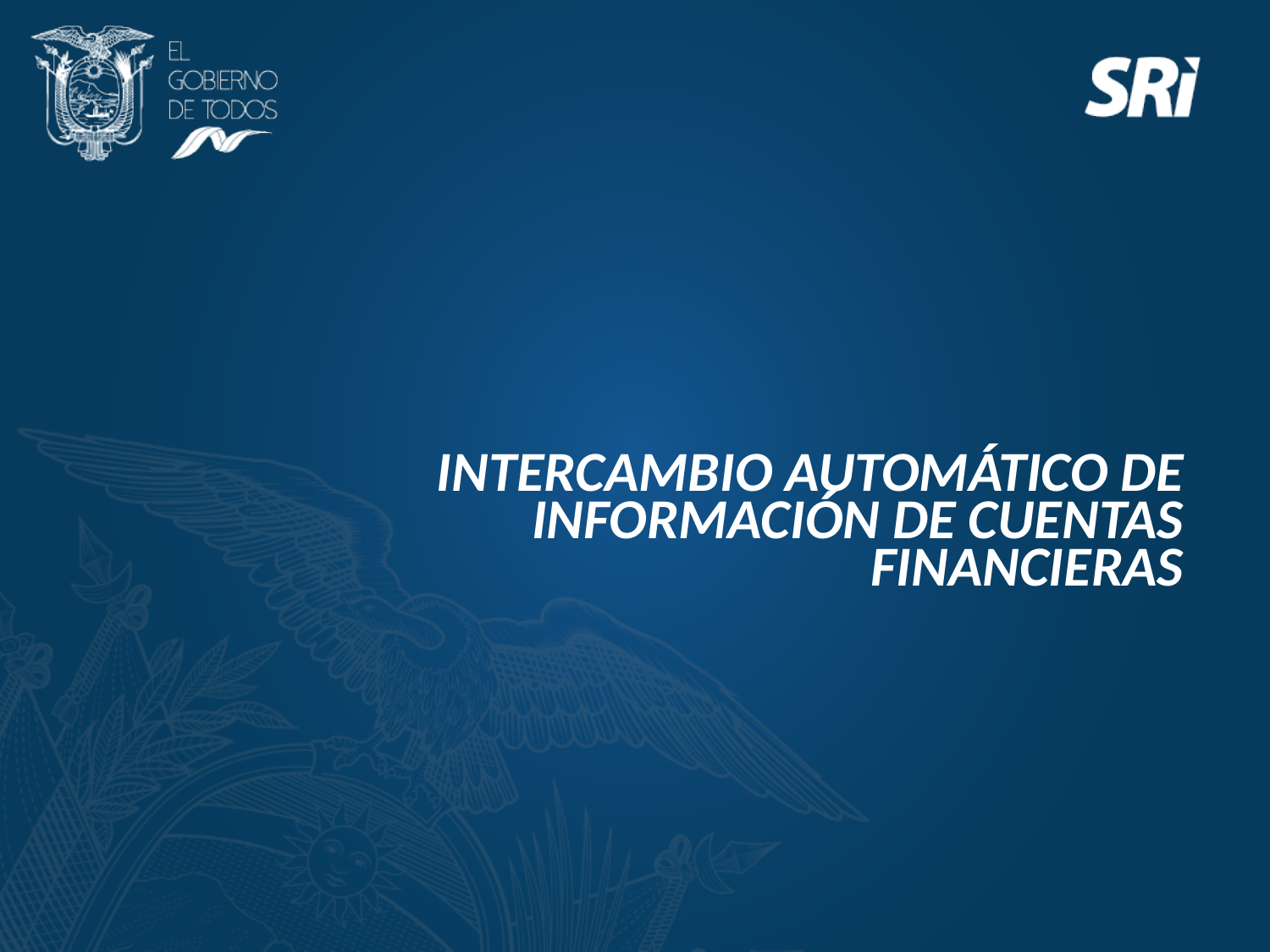

INTERCAMBIO AUTOMÁTICO DE INFORMACIÓN DE CUENTAS FINANCIERAS